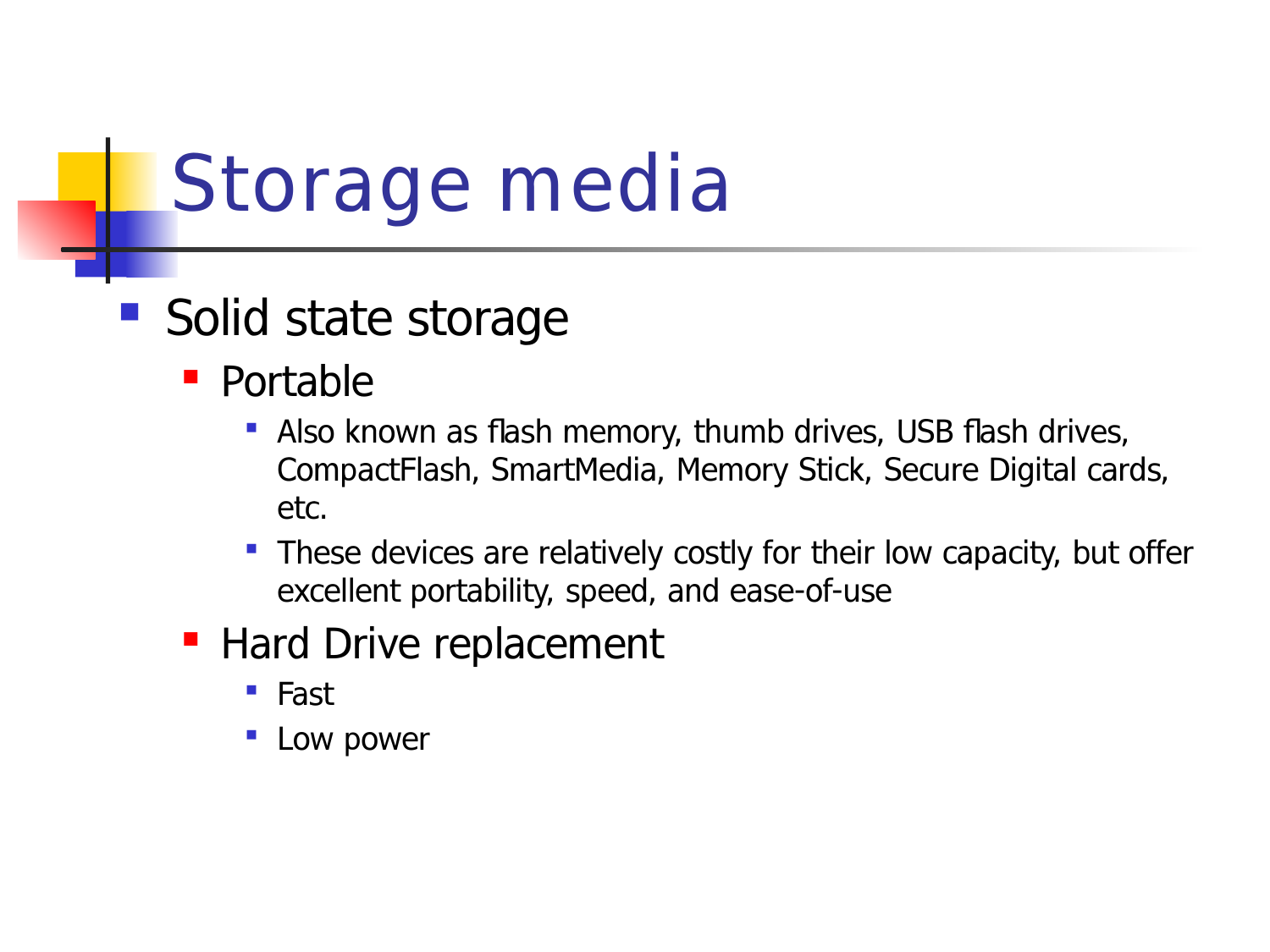

# Storage media
Solid state storage
Portable
Also known as flash memory, thumb drives, USB flash drives, CompactFlash, SmartMedia, Memory Stick, Secure Digital cards, etc.
These devices are relatively costly for their low capacity, but offer excellent portability, speed, and ease-of-use
Hard Drive replacement
Fast
Low power